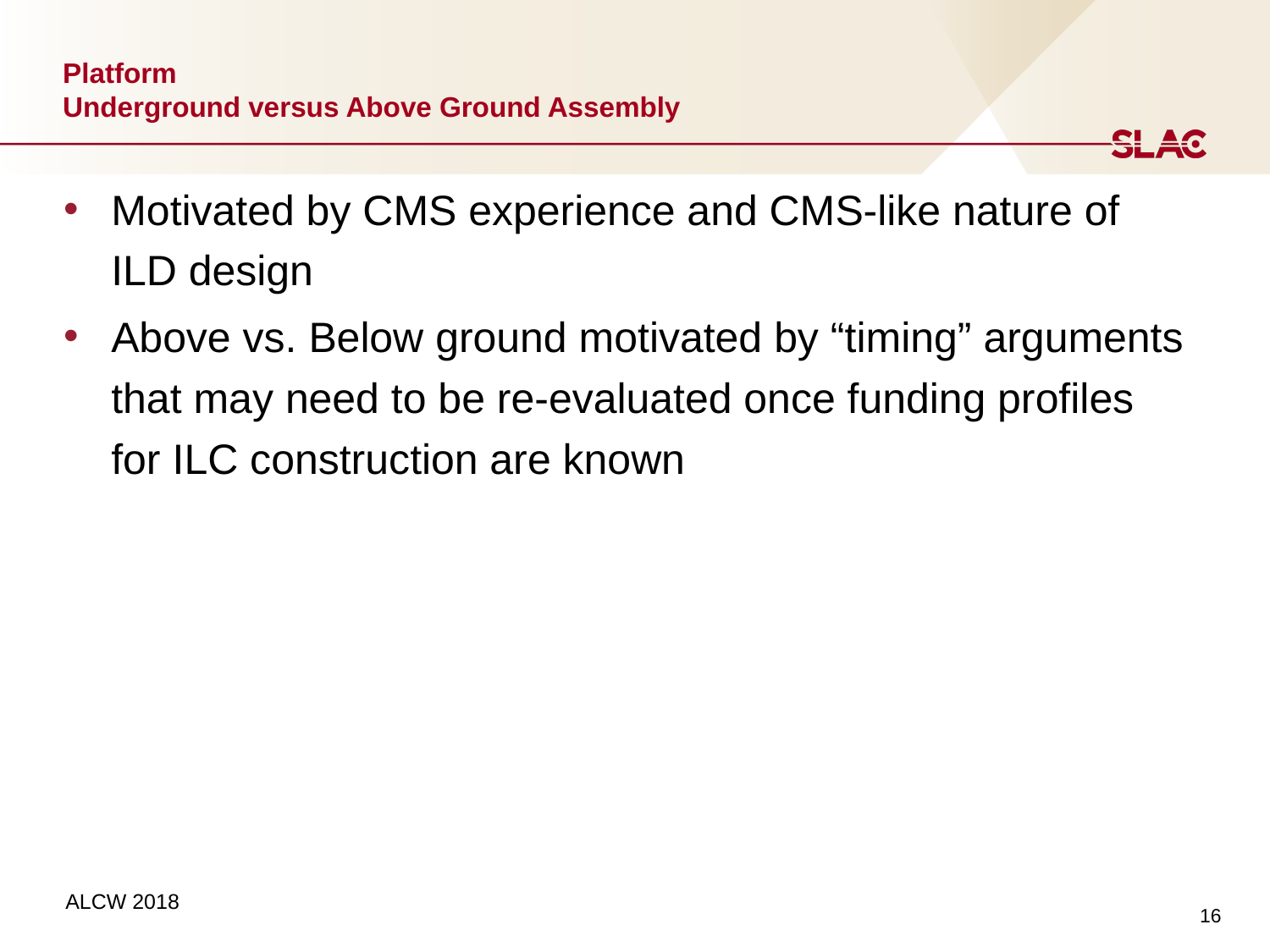

# Platform Underground versus Above Ground Assembly
Motivated by CMS experience and CMS-like nature of ILD design
Above vs. Below ground motivated by “timing” arguments that may need to be re-evaluated once funding profiles for ILC construction are known
16
ALCW 2018